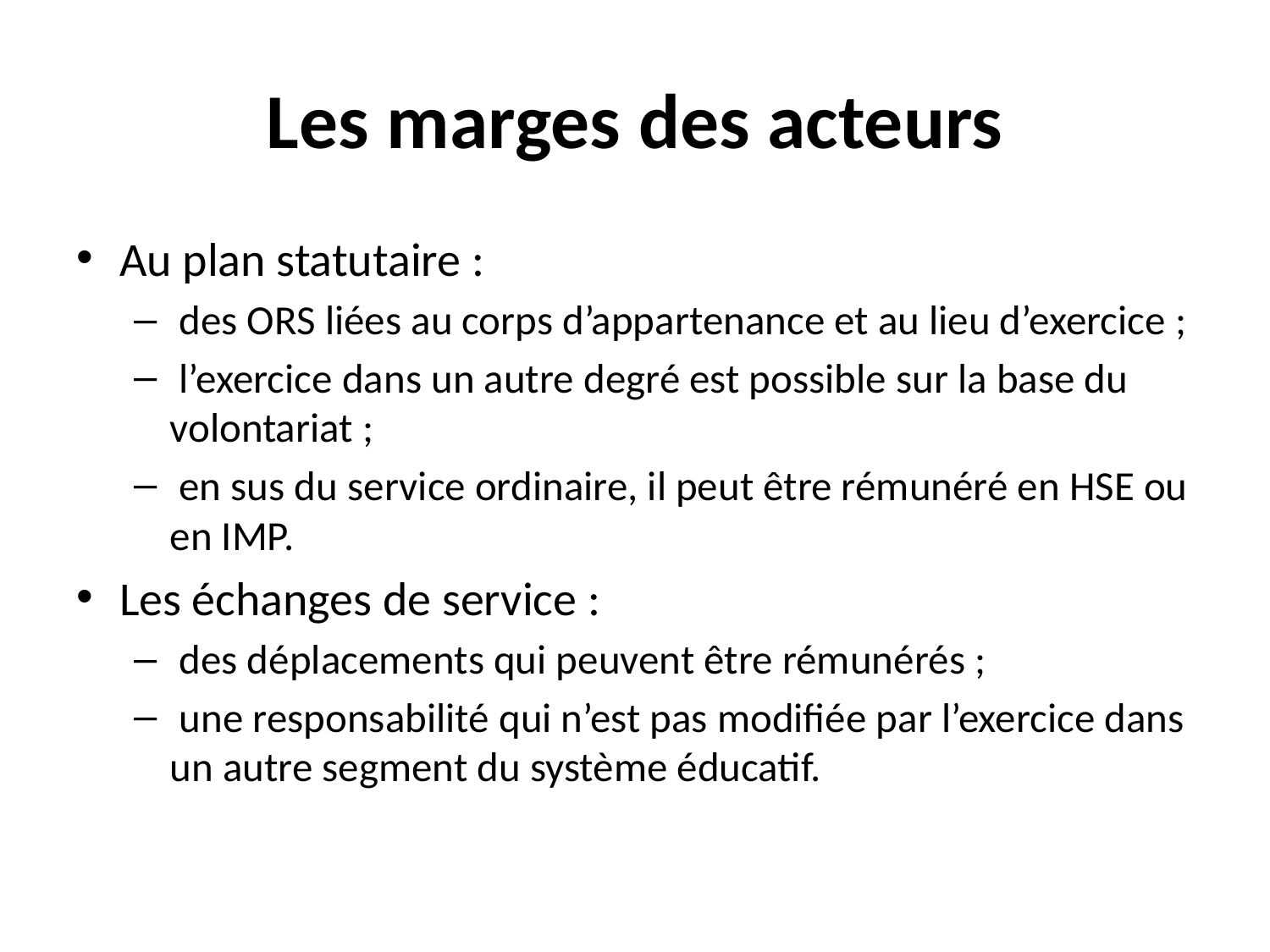

# Les marges des acteurs
Au plan statutaire :
 des ORS liées au corps d’appartenance et au lieu d’exercice ;
 l’exercice dans un autre degré est possible sur la base du volontariat ;
 en sus du service ordinaire, il peut être rémunéré en HSE ou en IMP.
Les échanges de service :
 des déplacements qui peuvent être rémunérés ;
 une responsabilité qui n’est pas modifiée par l’exercice dans un autre segment du système éducatif.